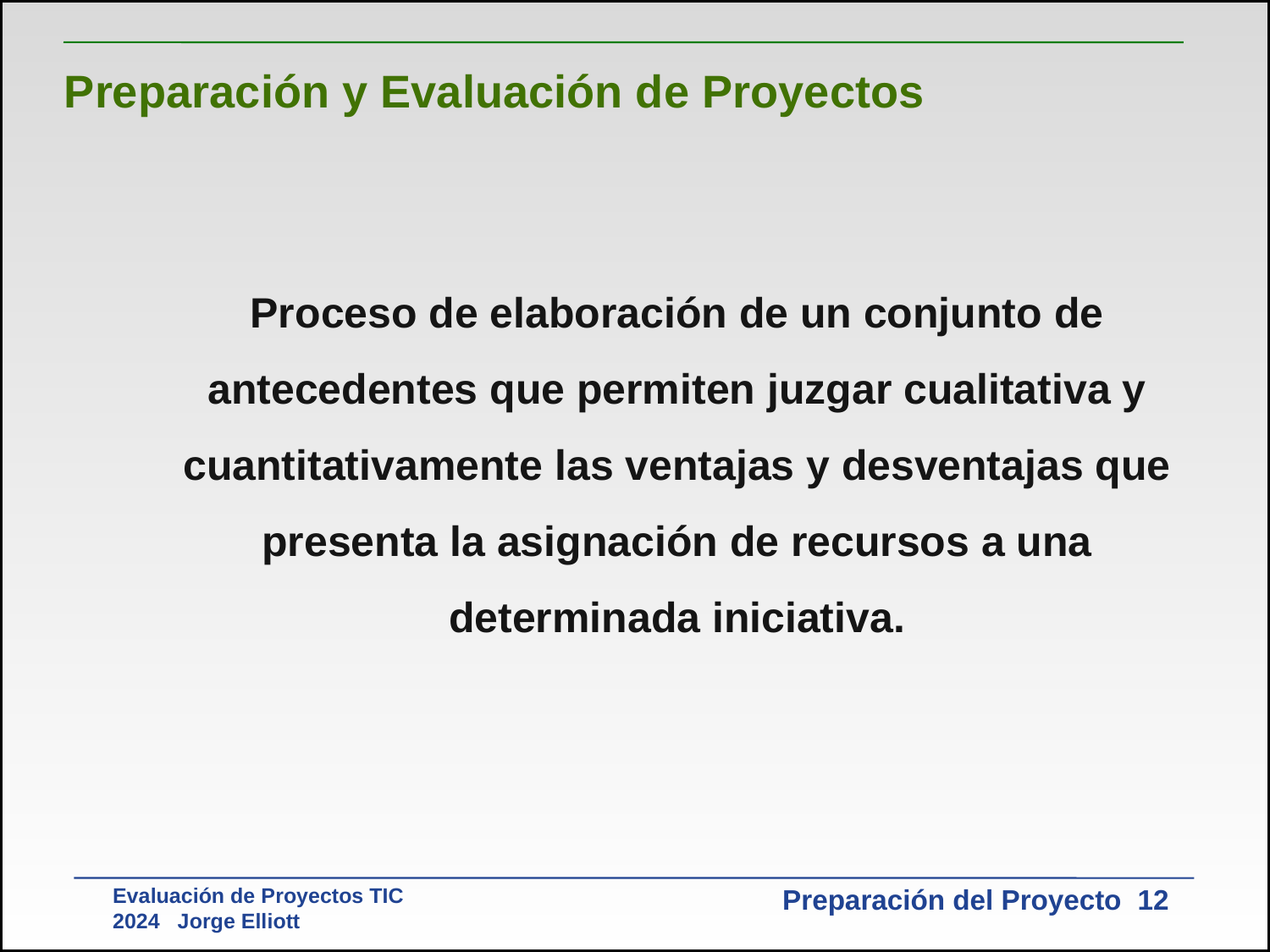

Preparación y Evaluación de Proyectos
	Proceso de elaboración de un conjunto de antecedentes que permiten juzgar cualitativa y cuantitativamente las ventajas y desventajas que presenta la asignación de recursos a una determinada iniciativa.